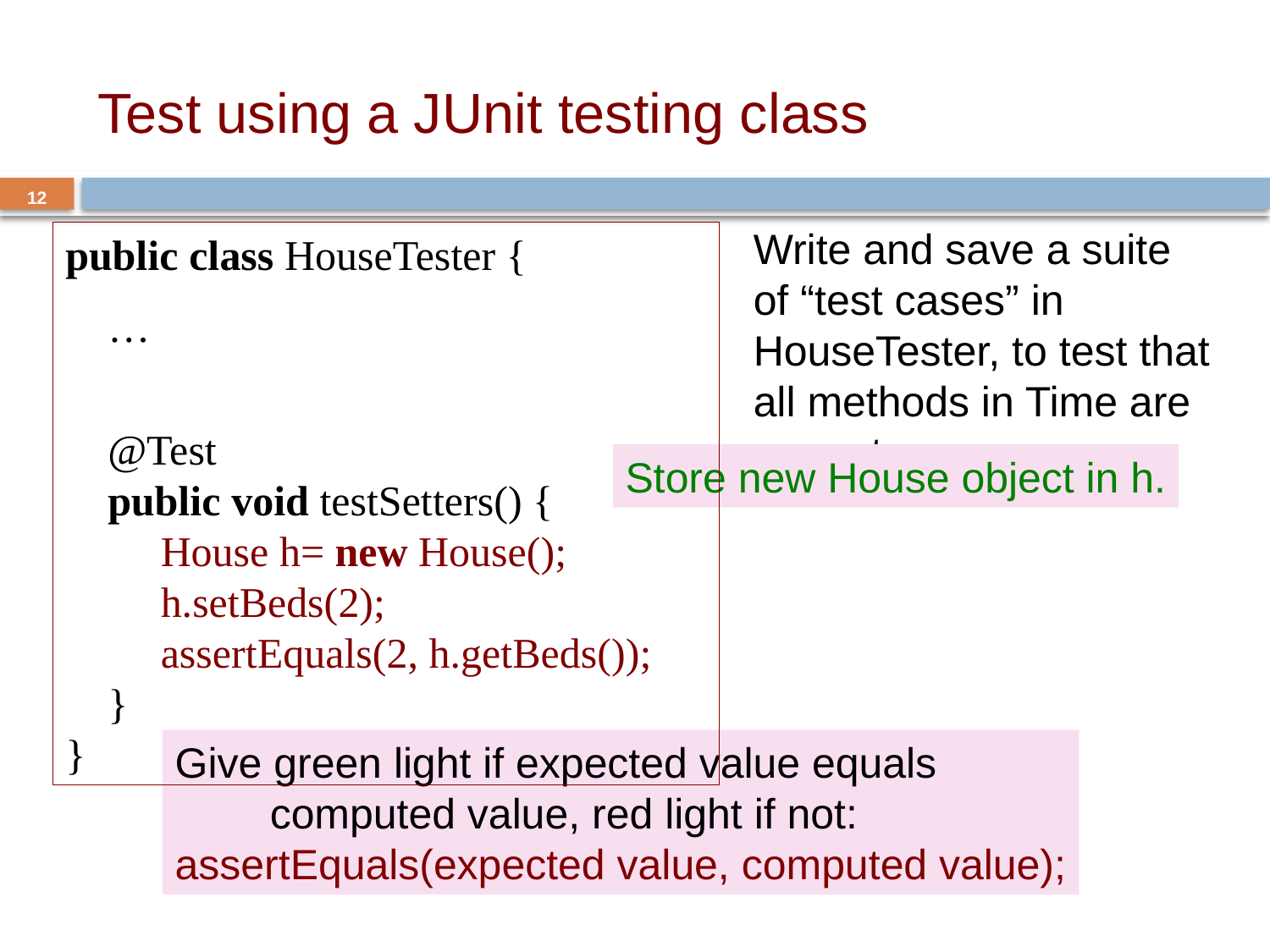

# Test using a JUnit testing class
12
Write and save a suite of “test cases” in HouseTester, to test that all methods in Time are correct
public class HouseTester {
    …

    @Test
    public void testSetters() {
         House h= new House();
         h.setBeds(2);
         assertEquals(2, h.getBeds());
    }
}
Store new House object in h.
Give green light if expected value equals
        computed value, red light if not:
assertEquals(expected value, computed value);